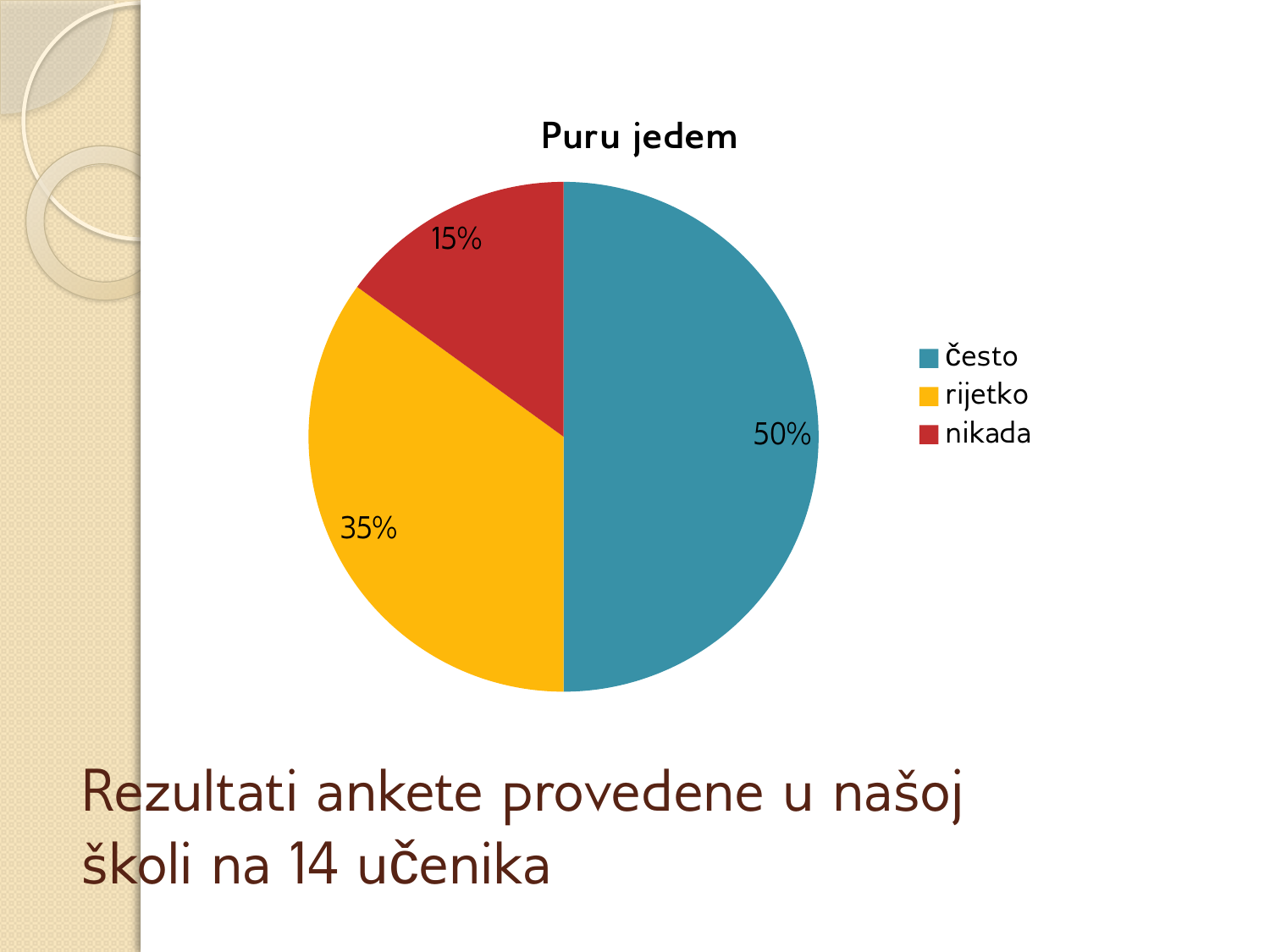

### Chart:

| Category | Puru jedem |
|---|---|
| često | 0.5 |
| rijetko | 0.3500000000000001 |
| nikada  | 0.15000000000000005 |
# Rezultati ankete provedene u našoj školi na 14 učenika